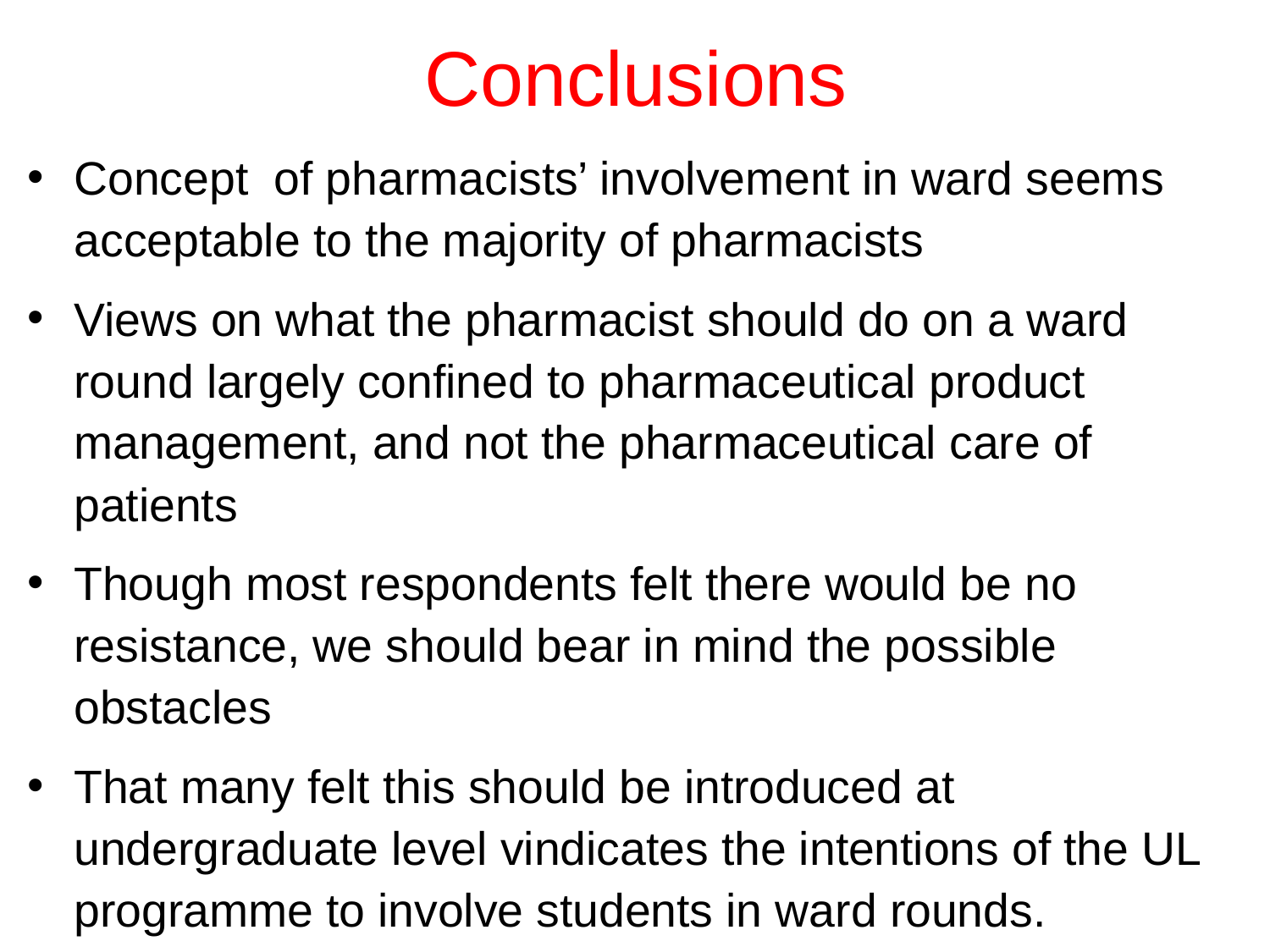

# Conclusions
Concept  of pharmacists’ involvement in ward seems acceptable to the majority of pharmacists
Views on what the pharmacist should do on a ward round largely confined to pharmaceutical product management, and not the pharmaceutical care of patients
Though most respondents felt there would be no resistance, we should bear in mind the possible obstacles
That many felt this should be introduced at undergraduate level vindicates the intentions of the UL programme to involve students in ward rounds.